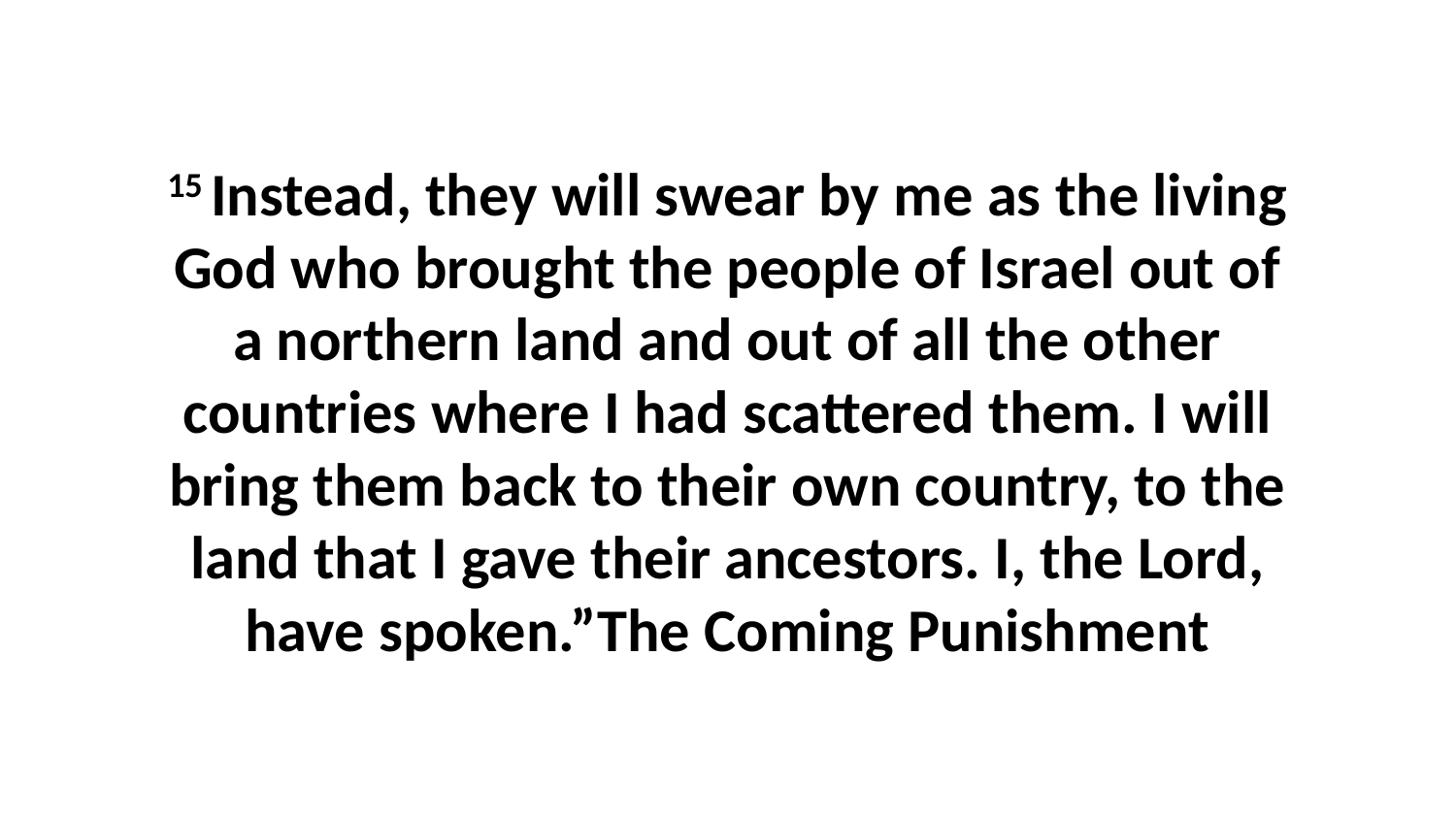

15 Instead, they will swear by me as the living God who brought the people of Israel out of a northern land and out of all the other countries where I had scattered them. I will bring them back to their own country, to the land that I gave their ancestors. I, the Lord, have spoken.”The Coming Punishment